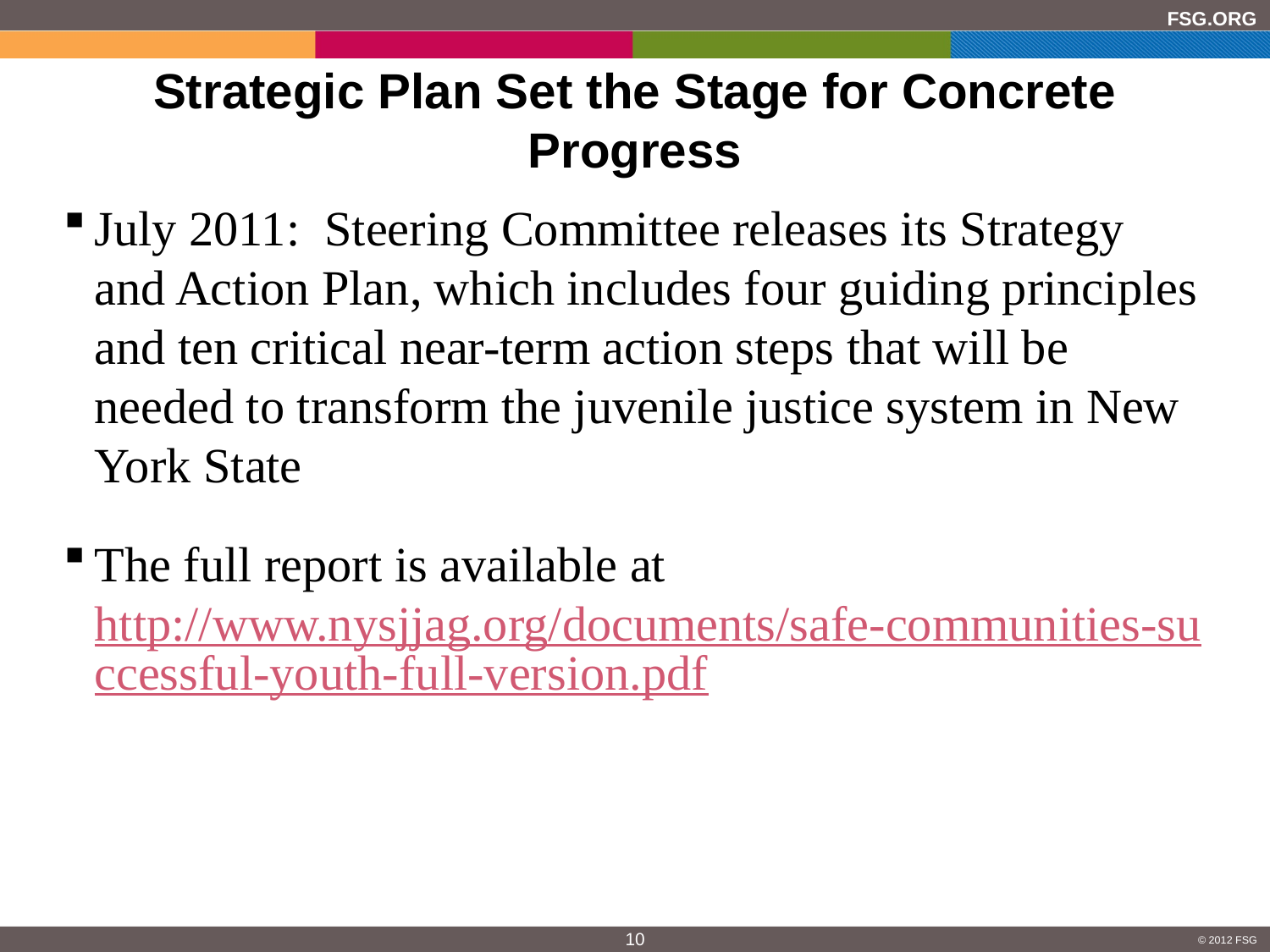

# Strategic Plan Set the Stage for Concrete Progress
July 2011:  Steering Committee releases its Strategy and Action Plan, which includes four guiding principles and ten critical near-term action steps that will be needed to transform the juvenile justice system in New York State

The full report is available at http://www.nysjjag.org/documents/safe-communities-successful-youth-full-version.pdf